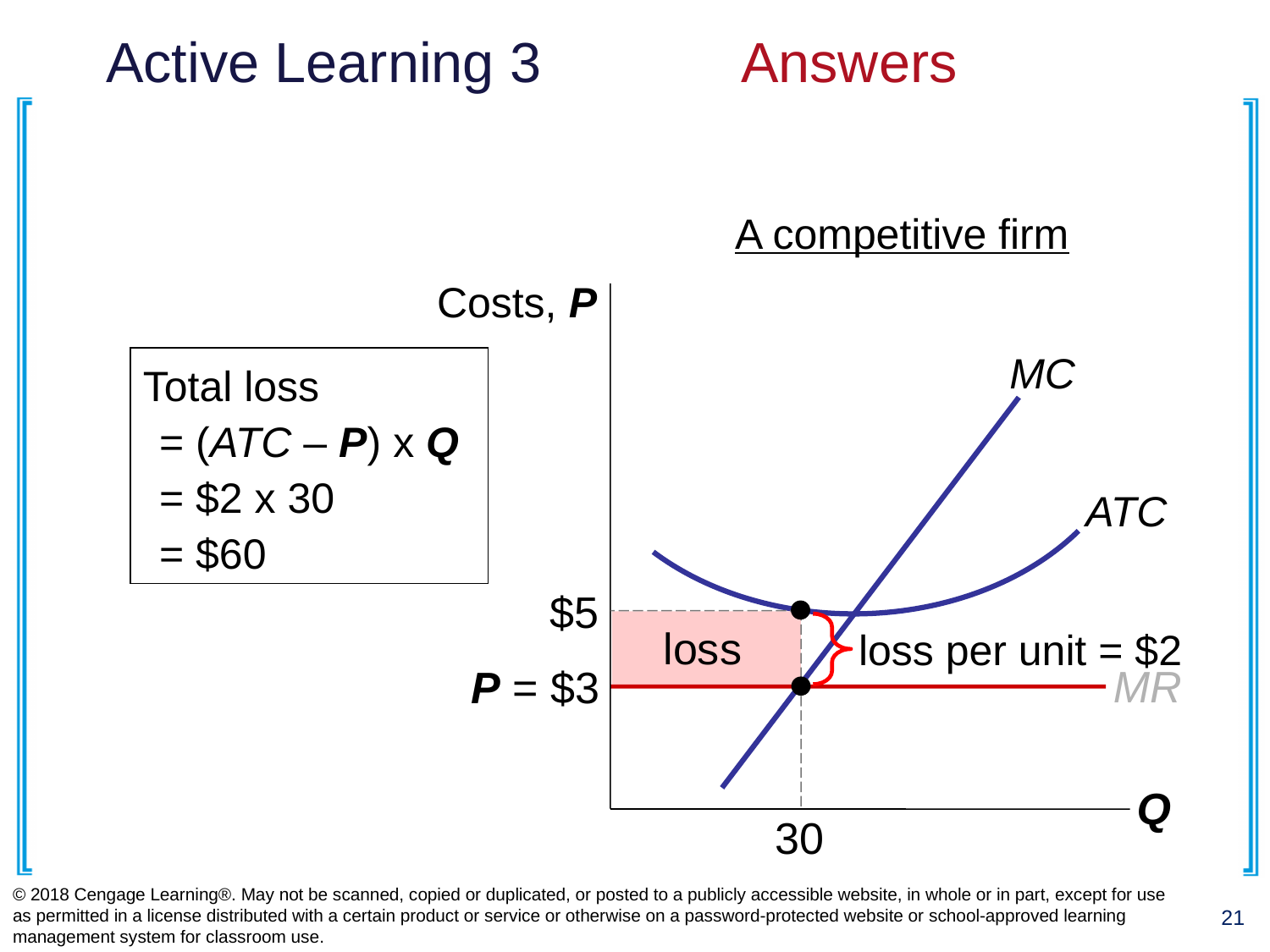

# Active Learning 3		Answers
A competitive firm
Costs, P

Q
MC

Total loss
= (ATC – P) x Q = $2 x 30
= $60

ATC
$5

30

loss

loss per unit = $2
P = $3
MR

© 2018 Cengage Learning®. May not be scanned, copied or duplicated, or posted to a publicly accessible website, in whole or in part, except for use as permitted in a license distributed with a certain product or service or otherwise on a password-protected website or school-approved learning management system for classroom use.
21